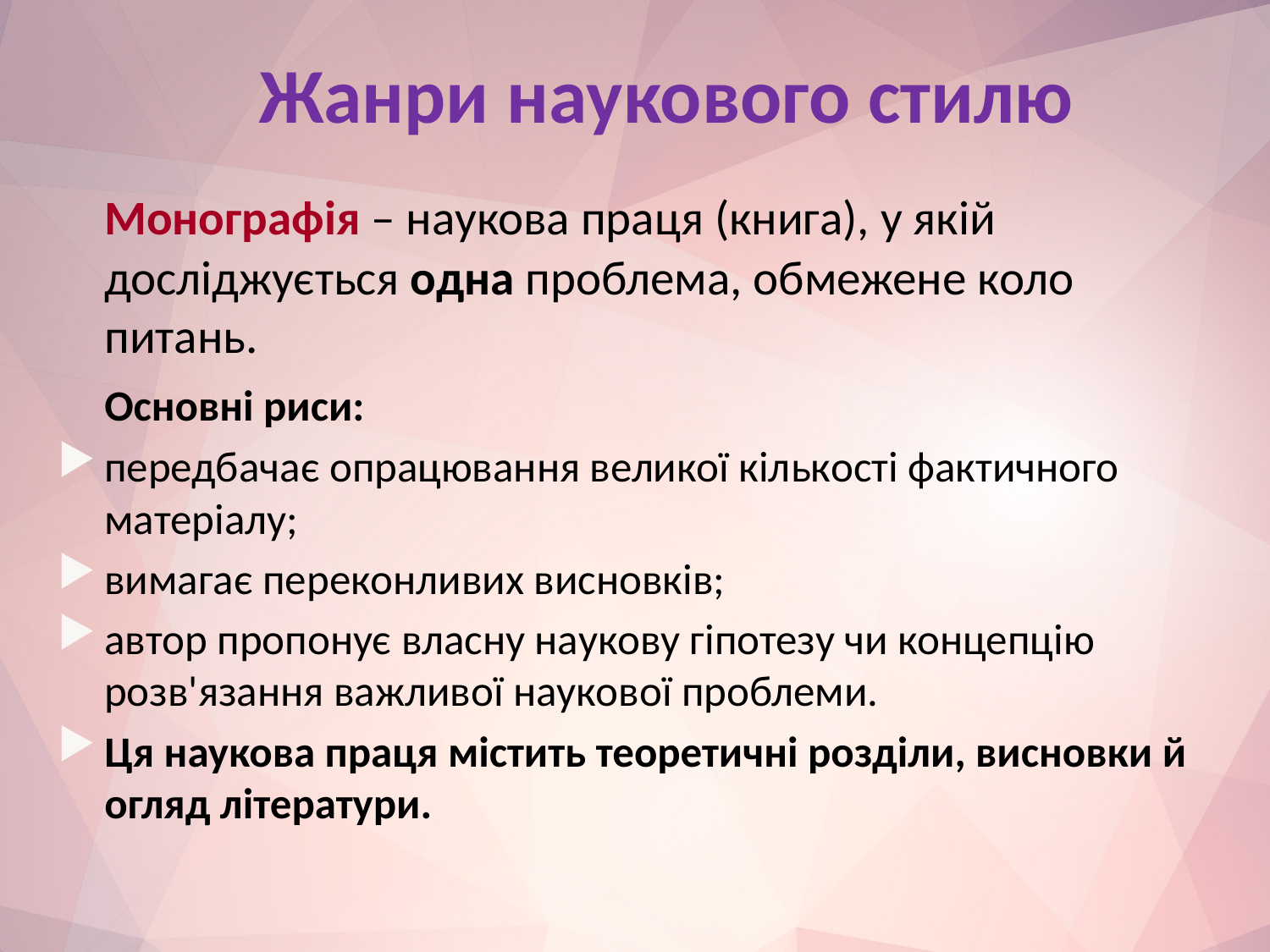

# Жанри наукового стилю
	Монографія – наукова праця (книга), у якій досліджується одна проблема, обмежене коло питань.
	Основні риси:
передбачає опрацювання великої кількості фактичного матеріалу;
вимагає переконливих висновків;
автор пропонує власну наукову гіпотезу чи концепцію розв'язання важливої наукової проблеми.
Ця наукова праця містить теоретичні розділи, висновки й огляд літератури.